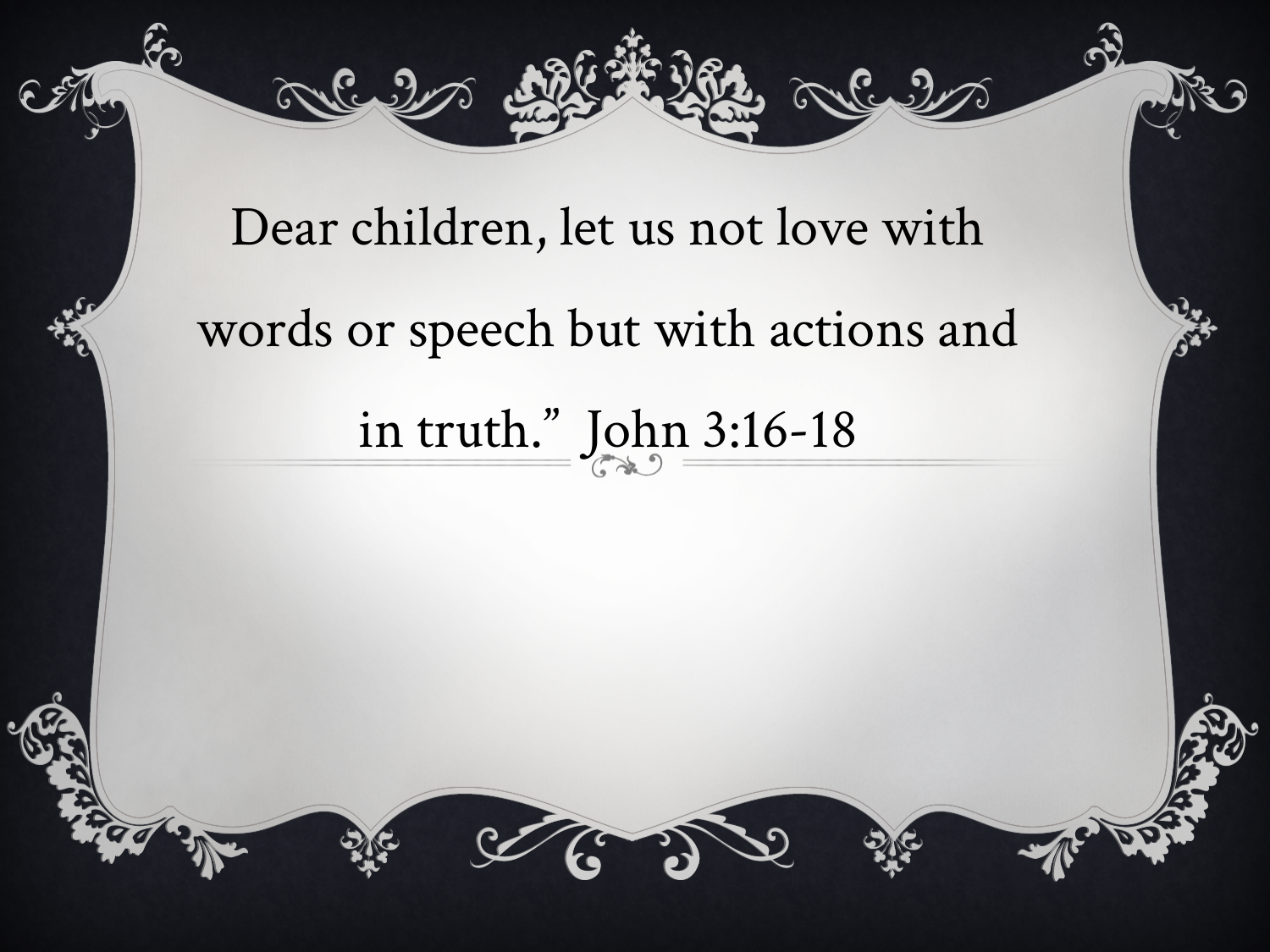

Dear children, let us not love with words or speech but with actions and in truth.”  John 3:16-18

#